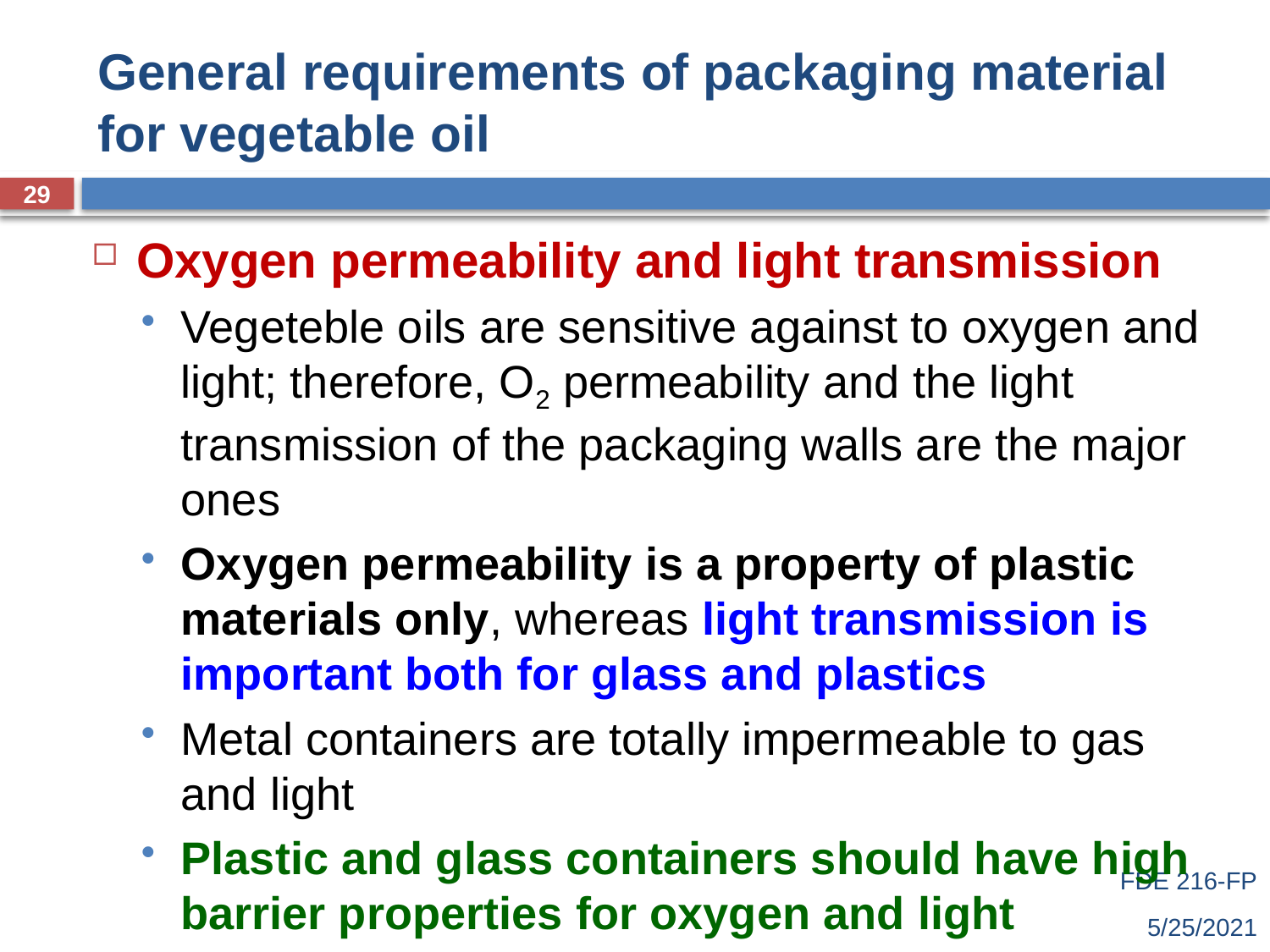

# General requirements of packaging material for vegetable oil
29
Oxygen permeability and light transmission
Vegeteble oils are sensitive against to oxygen and light; therefore, O2 permeability and the light transmission of the packaging walls are the major ones
Oxygen permeability is a property of plastic materials only, whereas light transmission is important both for glass and plastics
Metal containers are totally impermeable to gas and light
Plastic and glass containers should have high barrier properties for oxygen and light

FDE 216-FP
5/25/2021